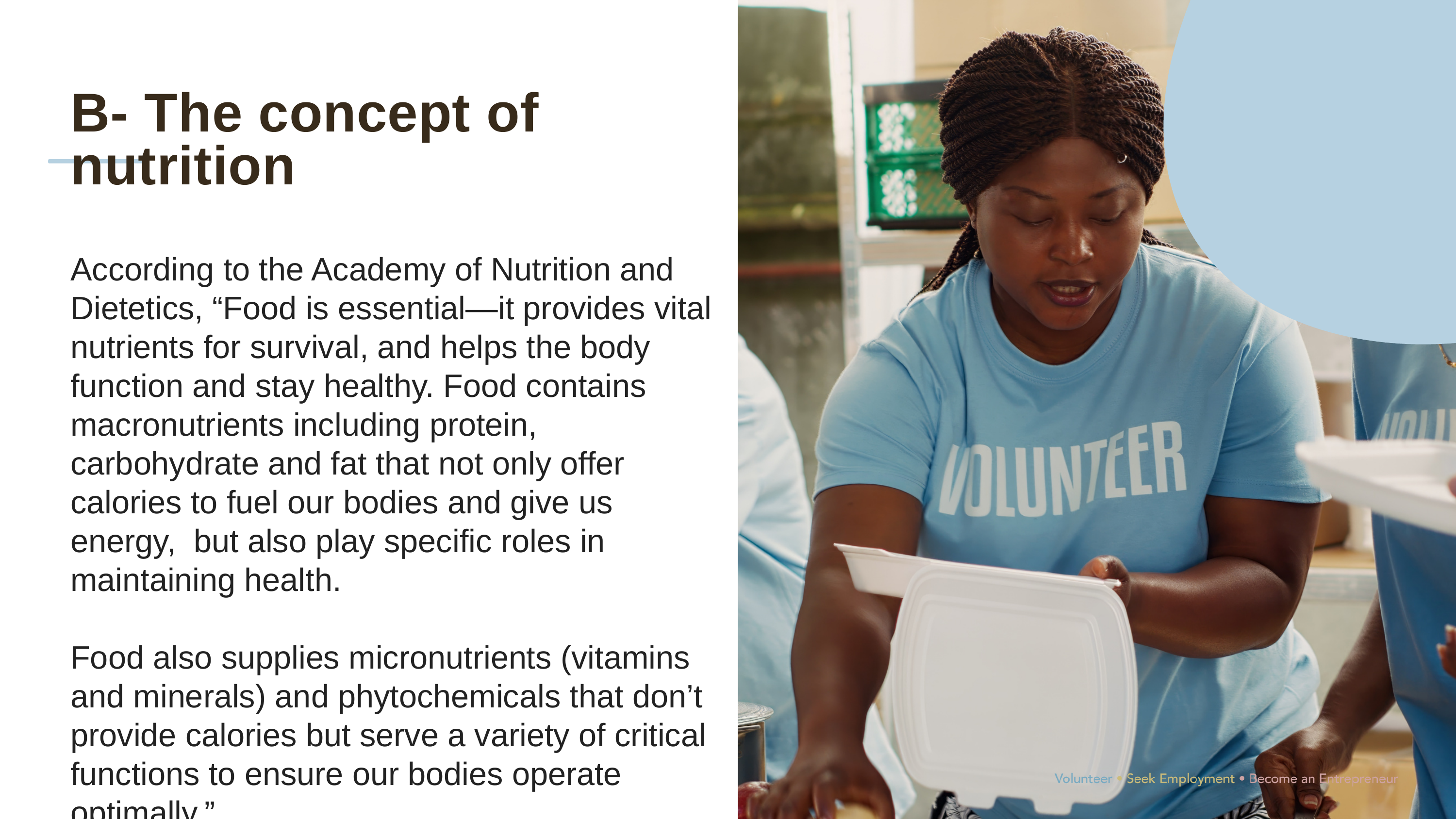

B- The concept of nutrition

According to the Academy of Nutrition and Dietetics, “Food is essential—it provides vital nutrients for survival, and helps the body function and stay healthy. Food contains macronutrients including protein, carbohydrate and fat that not only offer calories to fuel our bodies and give us energy,  but also play specific roles in maintaining health.

Food also supplies micronutrients (vitamins and minerals) and phytochemicals that don’t provide calories but serve a variety of critical functions to ensure our bodies operate optimally.”